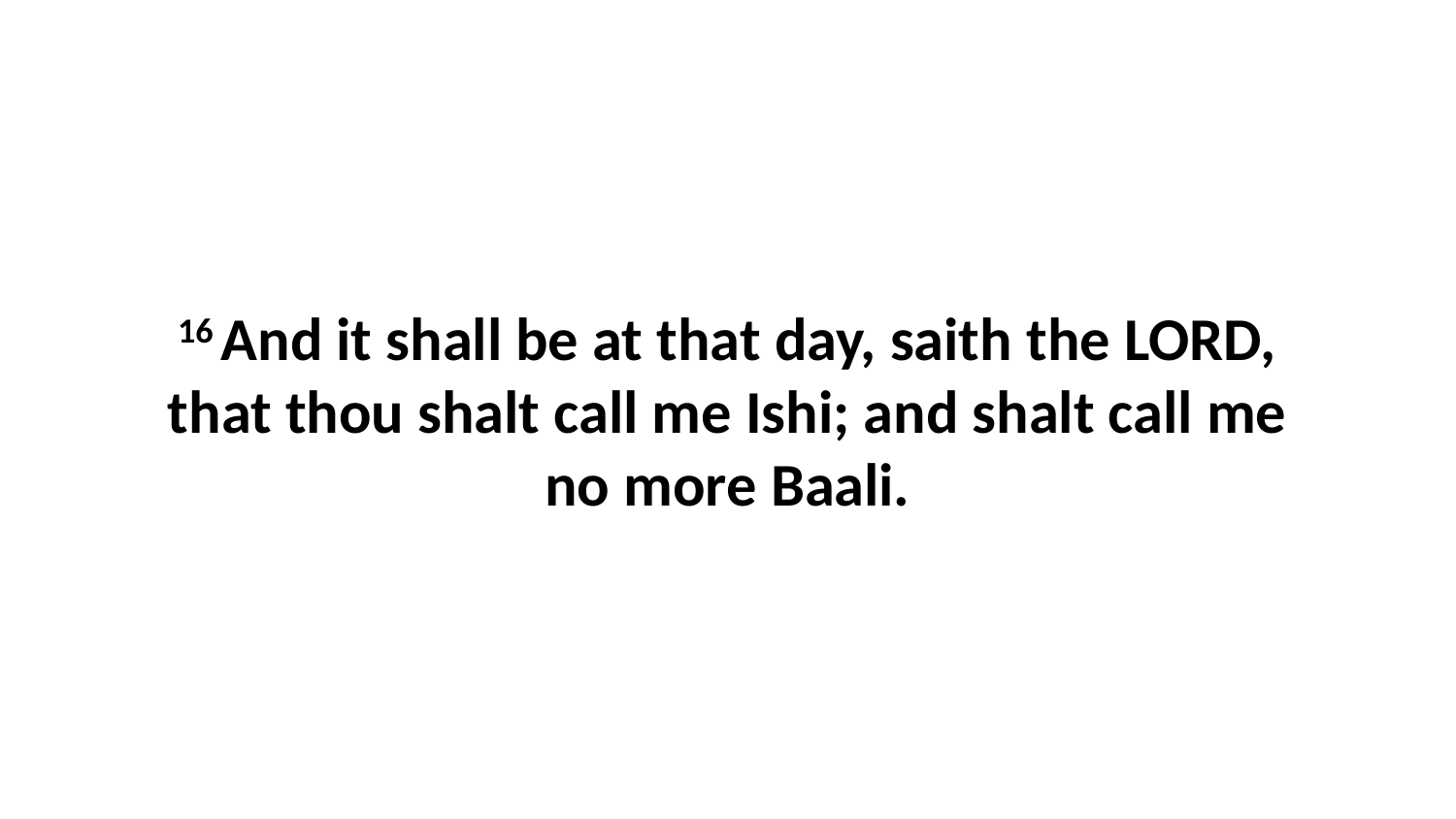

16 And it shall be at that day, saith the LORD, that thou shalt call me Ishi; and shalt call me no more Baali.